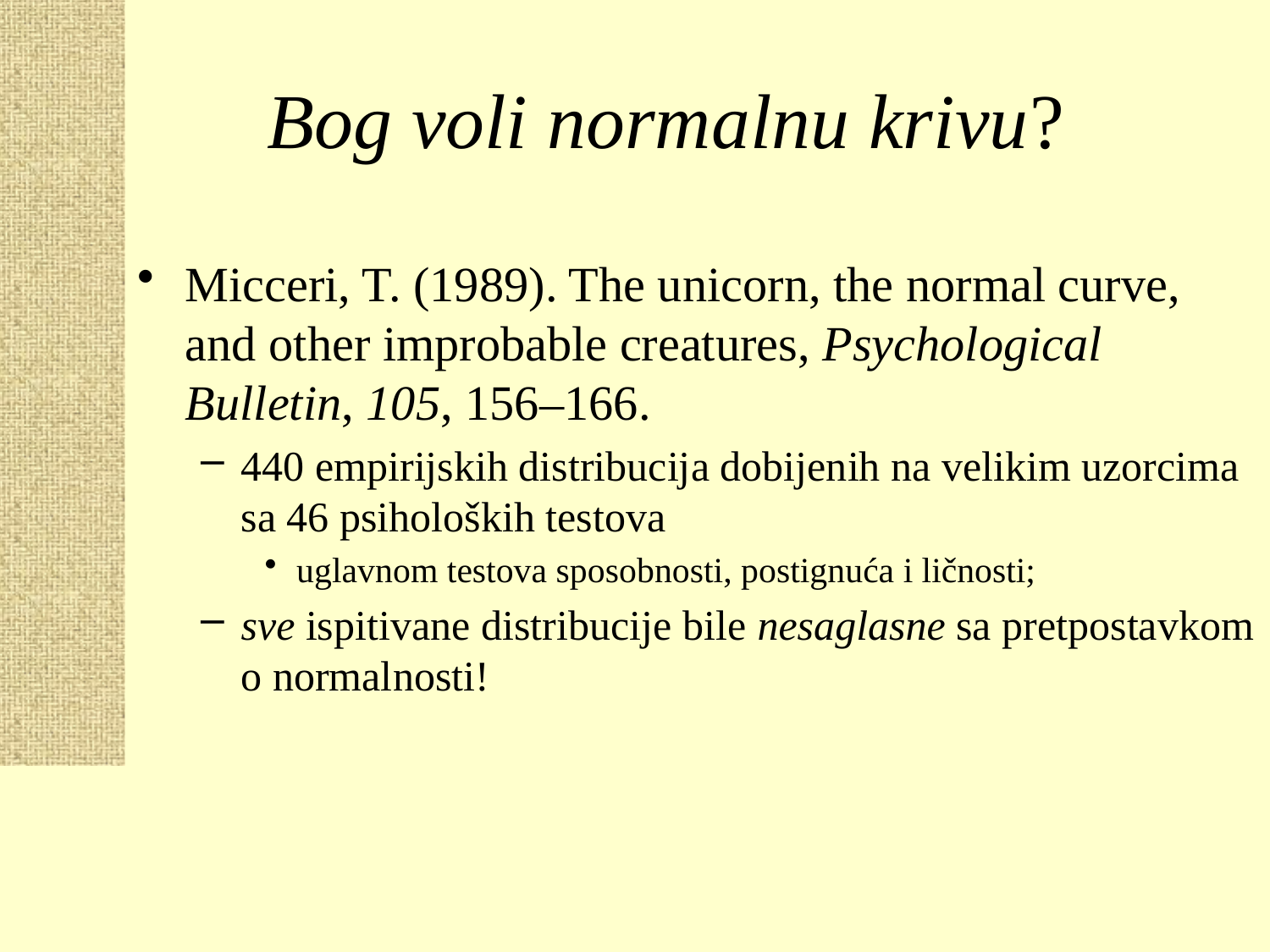

# Bog voli normalnu krivu?
Micceri, T. (1989). The unicorn, the normal curve, and other improbable creatures, Psychological Bulletin, 105, 156–166.
440 empirijskih distribucija dobijenih na velikim uzorcima sa 46 psiholoških testova
uglavnom testova sposobnosti, postignuća i ličnosti;
sve ispitivane distribucije bile nesaglasne sa pretpostavkom o normalnosti!